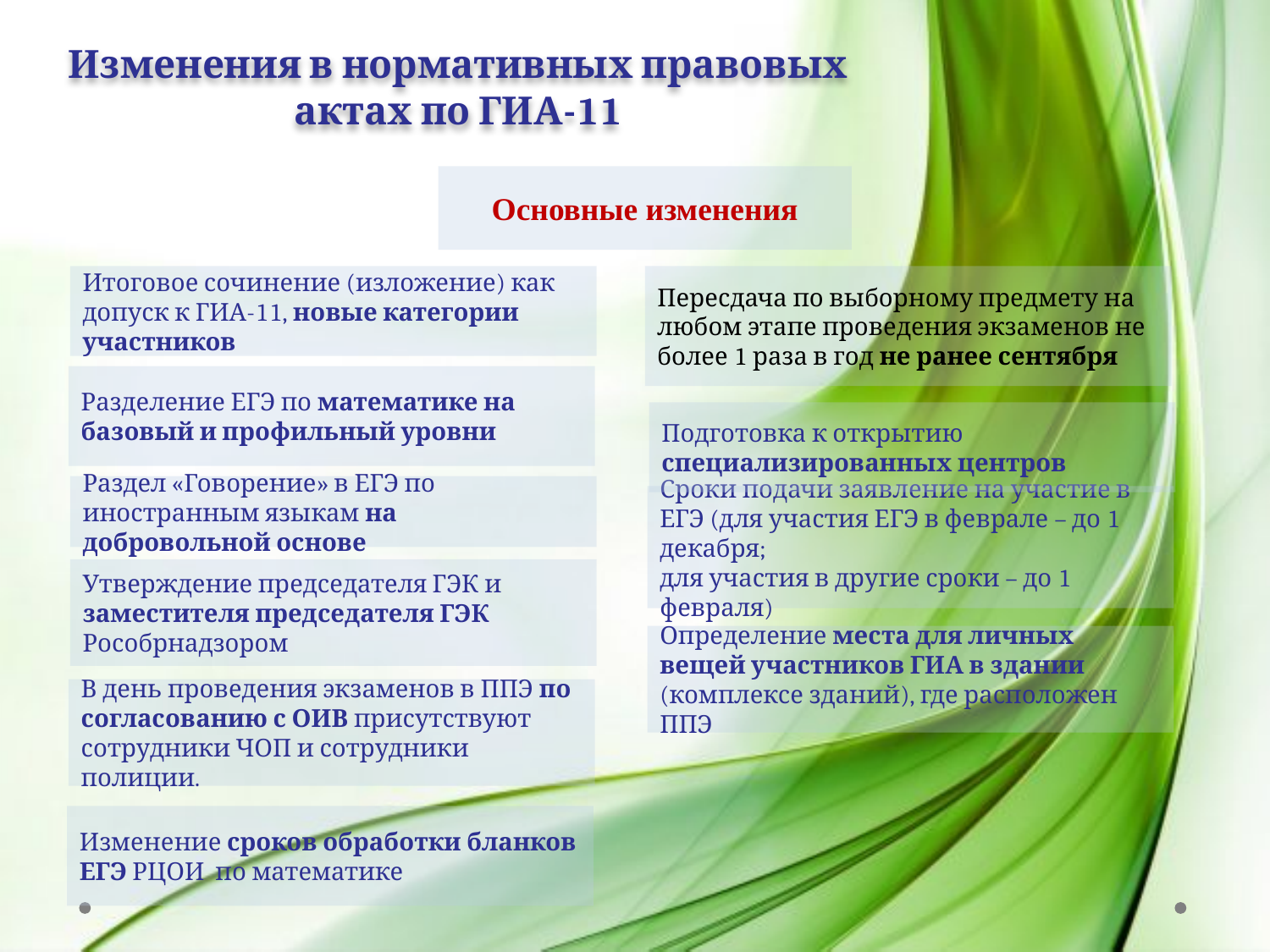

Изменения в нормативных правовых актах по ГИА-11
Основные изменения
Итоговое сочинение (изложение) как допуск к ГИА-11, новые категории участников
Пересдача по выборному предмету на любом этапе проведения экзаменов не более 1 раза в год не ранее сентября
Разделение ЕГЭ по математике на базовый и профильный уровни
Подготовка к открытию  специализированных центров

Раздел «Говорение» в ЕГЭ по иностранным языкам на добровольной основе
Сроки подачи заявление на участие в ЕГЭ (для участия ЕГЭ в феврале – до 1 декабря;
для участия в другие сроки – до 1 февраля)
Утверждение председателя ГЭК и заместителя председателя ГЭК Рособрнадзором
Определение места для личных вещей участников ГИА в здании (комплексе зданий), где расположен ППЭ
В день проведения экзаменов в ППЭ по согласованию с ОИВ присутствуют сотрудники ЧОП и сотрудники полиции.
Изменение сроков обработки бланков ЕГЭ РЦОИ  по математике